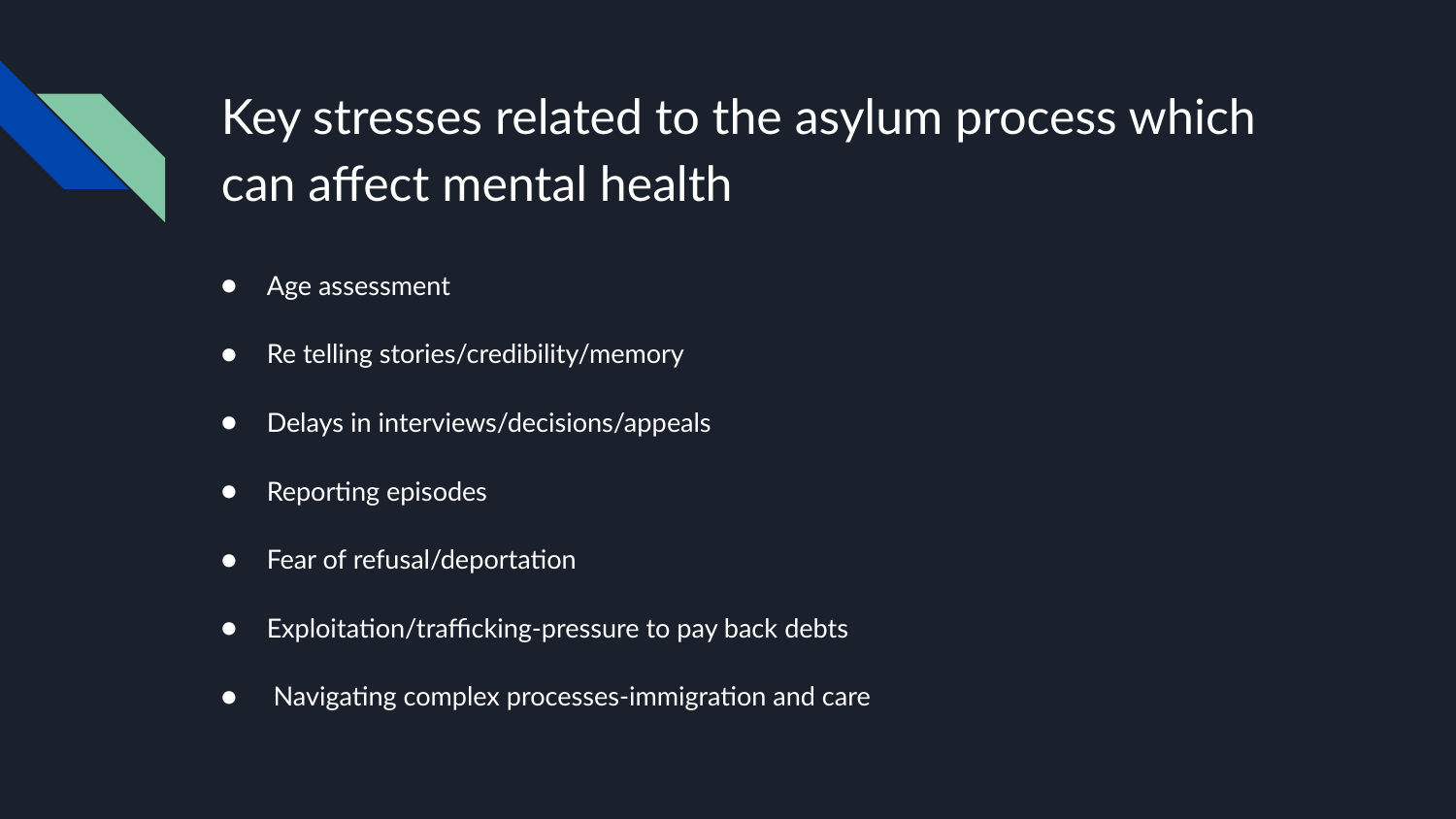

# Key stresses related to the asylum process which can affect mental health
Age assessment
Re telling stories/credibility/memory
Delays in interviews/decisions/appeals
Reporting episodes
Fear of refusal/deportation
Exploitation/trafficking-pressure to pay back debts
 Navigating complex processes-immigration and care